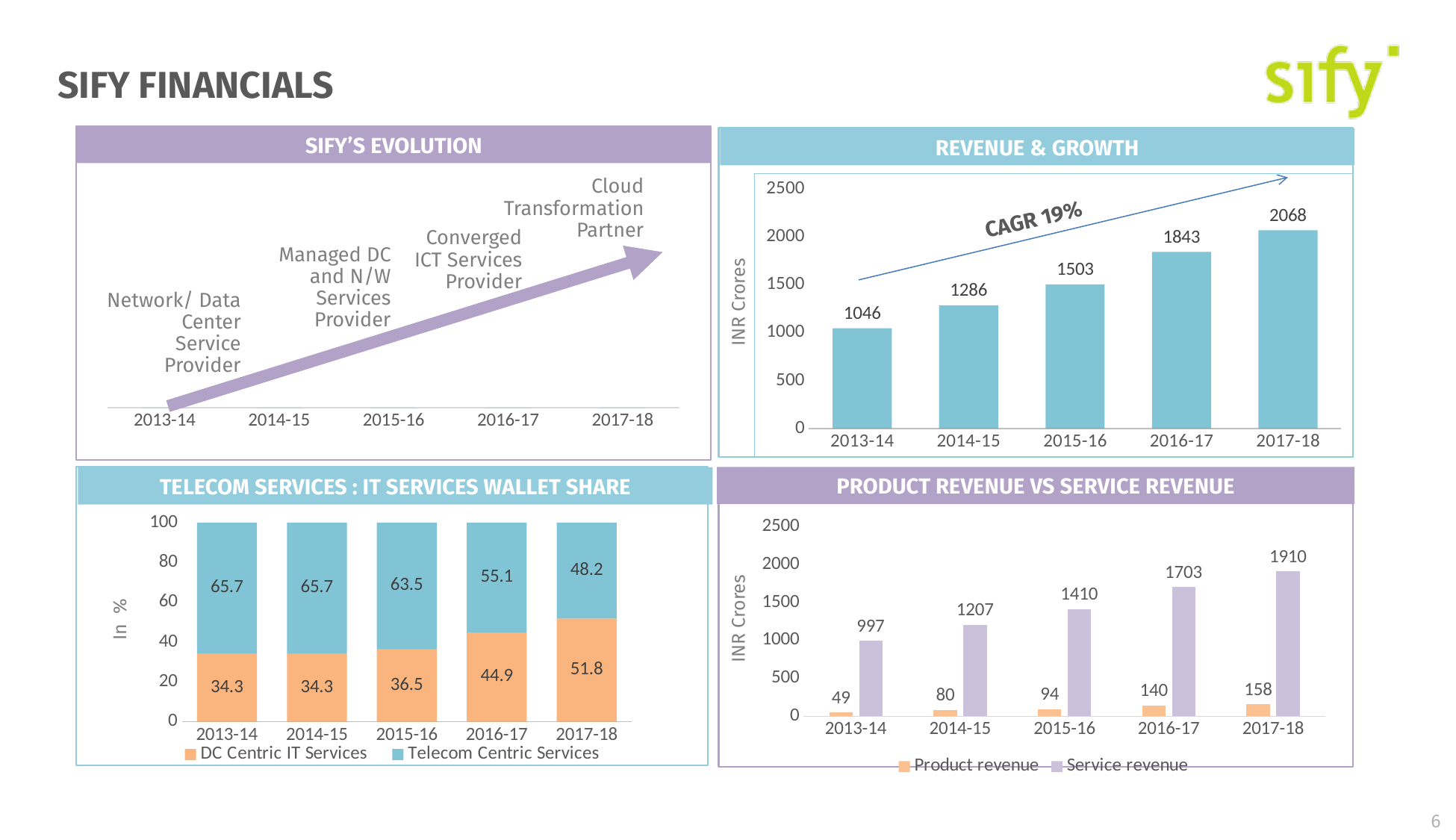

SIFY FINANCIALS

SIFY’S EVOLUTION

REVENUE & GROWTH

### Chart

| Category | Telecom centric services |
|---|---|
| 2013-14 | 0.0 |
| 2014-15 | 0.0 |
| 2015-16 | 0.0 |
| 2016-17 | 0.0 |
| 2017-18 | 0.0 |
Cloud Transformation
Partner

### Chart

| Category | Series 1 |
|---|---|
| 2013-14 | 1046.0 |
| 2014-15 | 1286.0 |
| 2015-16 | 1503.0 |
| 2016-17 | 1843.0 |
| 2017-18 | 2068.0 |
CAGR 19%
Converged ICT Services
Provider
Managed DC and N/W Services Provider
Network/ Data Center
Service Provider
INR Crores

PRODUCT REVENUE VS SERVICE REVENUE
TELECOM SERVICES : IT SERVICES WALLET SHARE

### Chart

| Category | DC Centric IT Services | Telecom Centric Services |
|---|---|---|
| 2013-14 | 34.300000000000004 | 65.7 |
| 2014-15 | 34.300000000000004 | 65.7 |
| 2015-16 | 36.5 | 63.5 |
| 2016-17 | 44.9 | 55.1 |
| 2017-18 | 51.8 | 48.2 |

### Chart

| Category | Product revenue | Service revenue |
|---|---|---|
| 2013-14 | 49.0 | 997.0 |
| 2014-15 | 80.0 | 1207.0 |
| 2015-16 | 94.0 | 1410.0 |
| 2016-17 | 140.0 | 1703.0 |
| 2017-18 | 158.0 | 1910.0 |
In  %
INR Crores
6